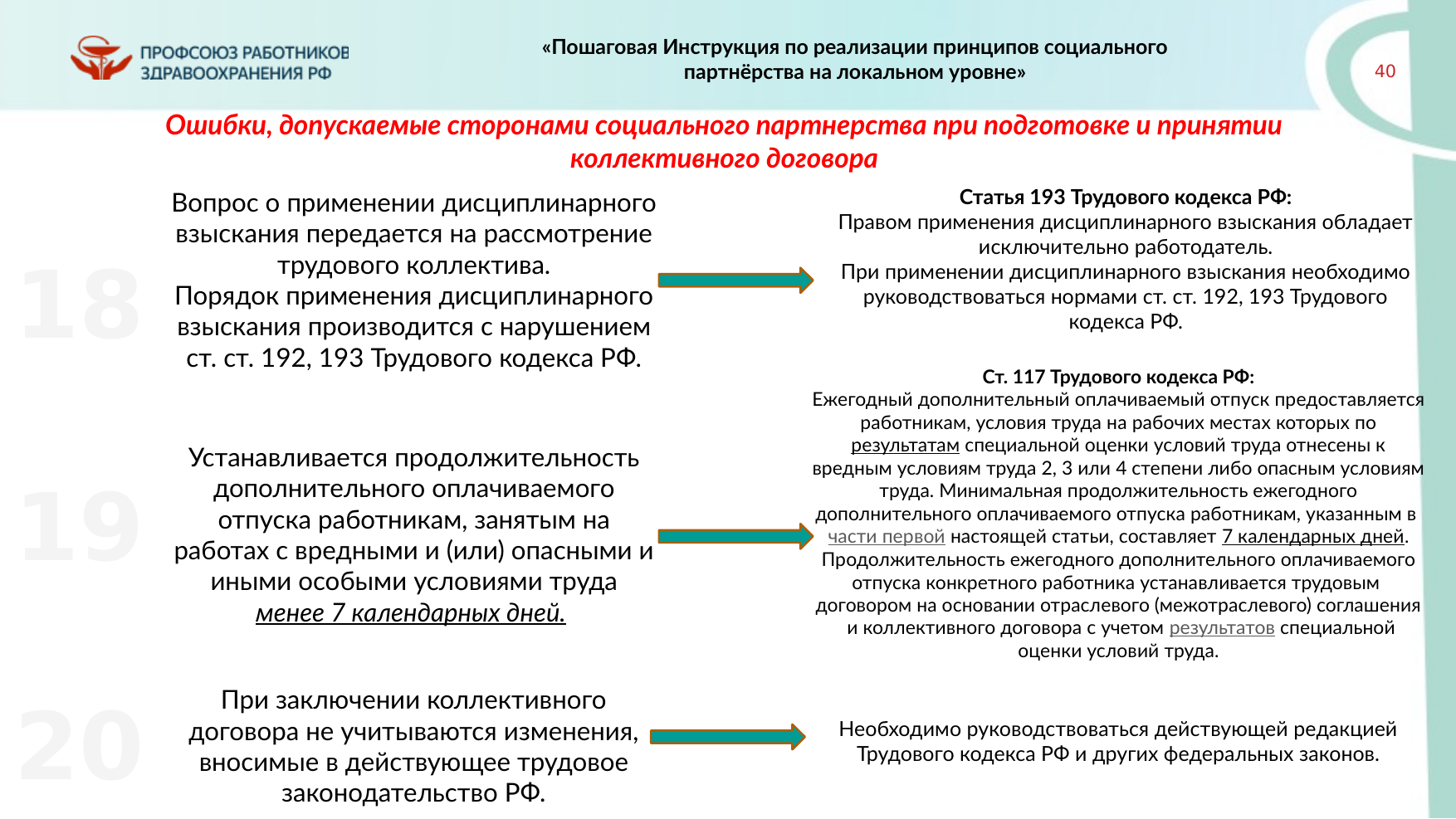

Ошибки, допускаемые сторонами социального партнерства при подготовке и принятии коллективного договора
Статья 193 Трудового кодекса РФ:
Правом применения дисциплинарного взыскания обладает исключительно работодатель.
При применении дисциплинарного взыскания необходимо руководствоваться нормами ст. ст. 192, 193 Трудового кодекса РФ.
Вопрос о применении дисциплинарного взыскания передается на рассмотрение трудового коллектива.
Порядок применения дисциплинарного взыскания производится с нарушением ст. ст. 192, 193 Трудового кодекса РФ.
18

Ст. 117 Трудового кодекса РФ:
Ежегодный дополнительный оплачиваемый отпуск предоставляется работникам, условия труда на рабочих местах которых по
результатам специальной оценки условий труда отнесены к вредным условиям труда 2, 3 или 4 степени либо опасным условиям труда. Минимальная продолжительность ежегодного дополнительного оплачиваемого отпуска работникам, указанным в части первой настоящей статьи, составляет 7 календарных дней.
Продолжительность ежегодного дополнительного оплачиваемого отпуска конкретного работника устанавливается трудовым
договором на основании отраслевого (межотраслевого) соглашения
 и коллективного договора с учетом результатов специальной оценки условий труда.
Устанавливается продолжительность дополнительного оплачиваемого отпуска работникам, занятым на работах с вредными и (или) опасными и иными особыми условиями труда менее 7 календарных дней.
19

При заключении коллективного договора не учитываются изменения, вносимые в действующее трудовое законодательство РФ.
20
Необходимо руководствоваться действующей редакцией Трудового кодекса РФ и других федеральных законов.